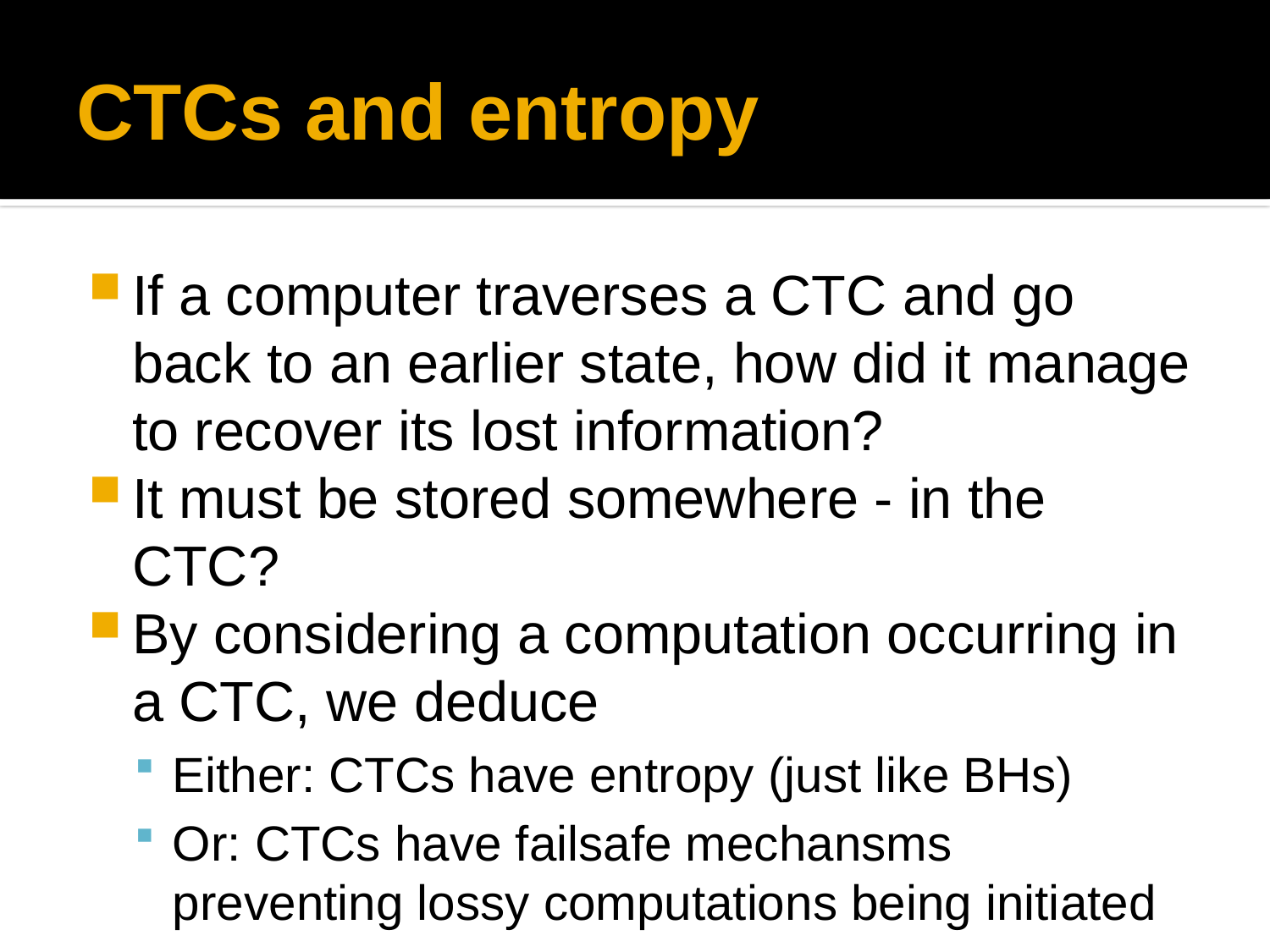

# CTCs and entropy
If a computer traverses a CTC and go back to an earlier state, how did it manage to recover its lost information?
It must be stored somewhere - in the CTC?
By considering a computation occurring in a CTC, we deduce
Either: CTCs have entropy (just like BHs)
Or: CTCs have failsafe mechansms preventing lossy computations being initiated